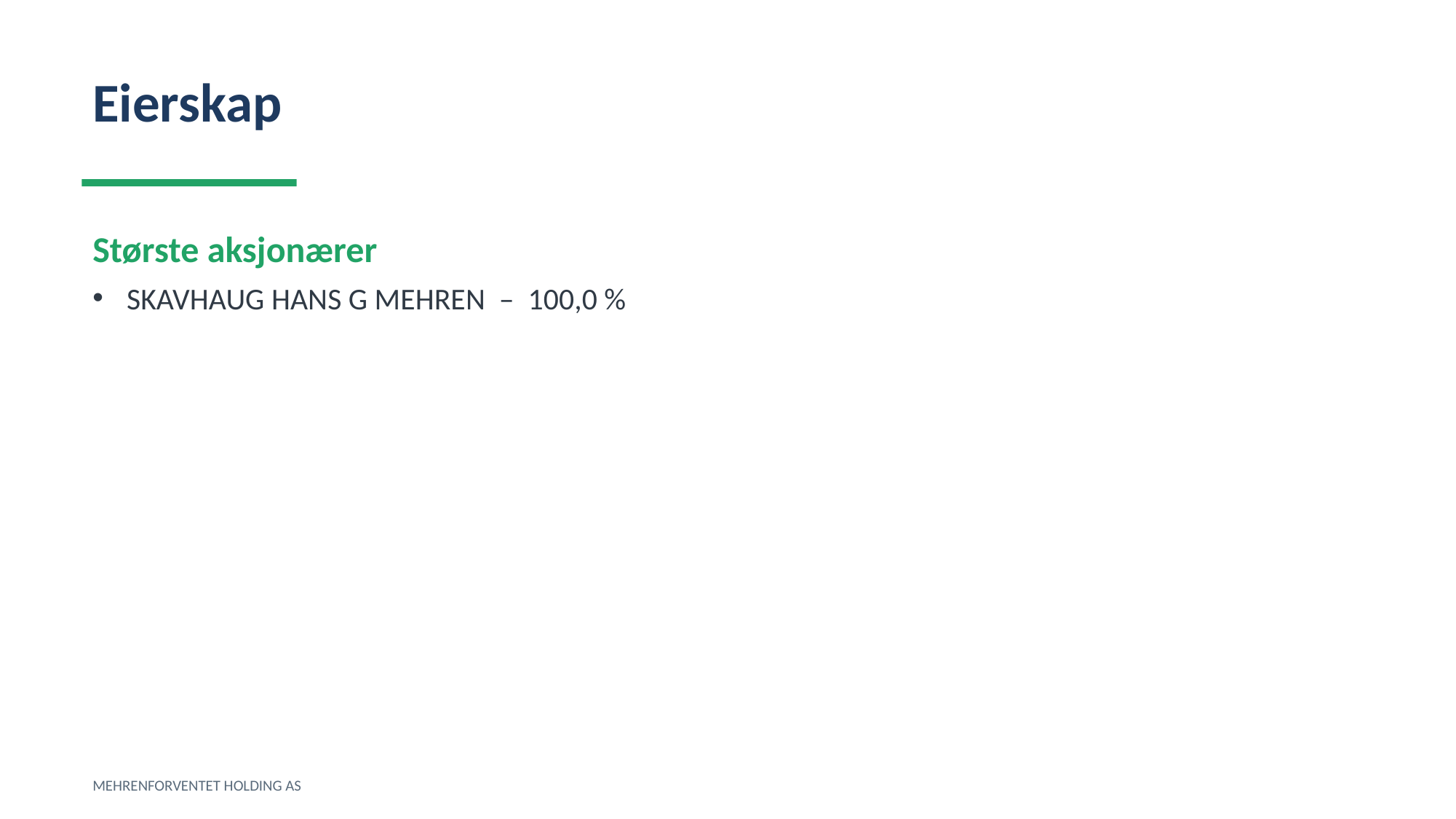

Eierskap

Største aksjonærer
SKAVHAUG HANS G MEHREN  –  100,0 %
MEHRENFORVENTET HOLDING AS